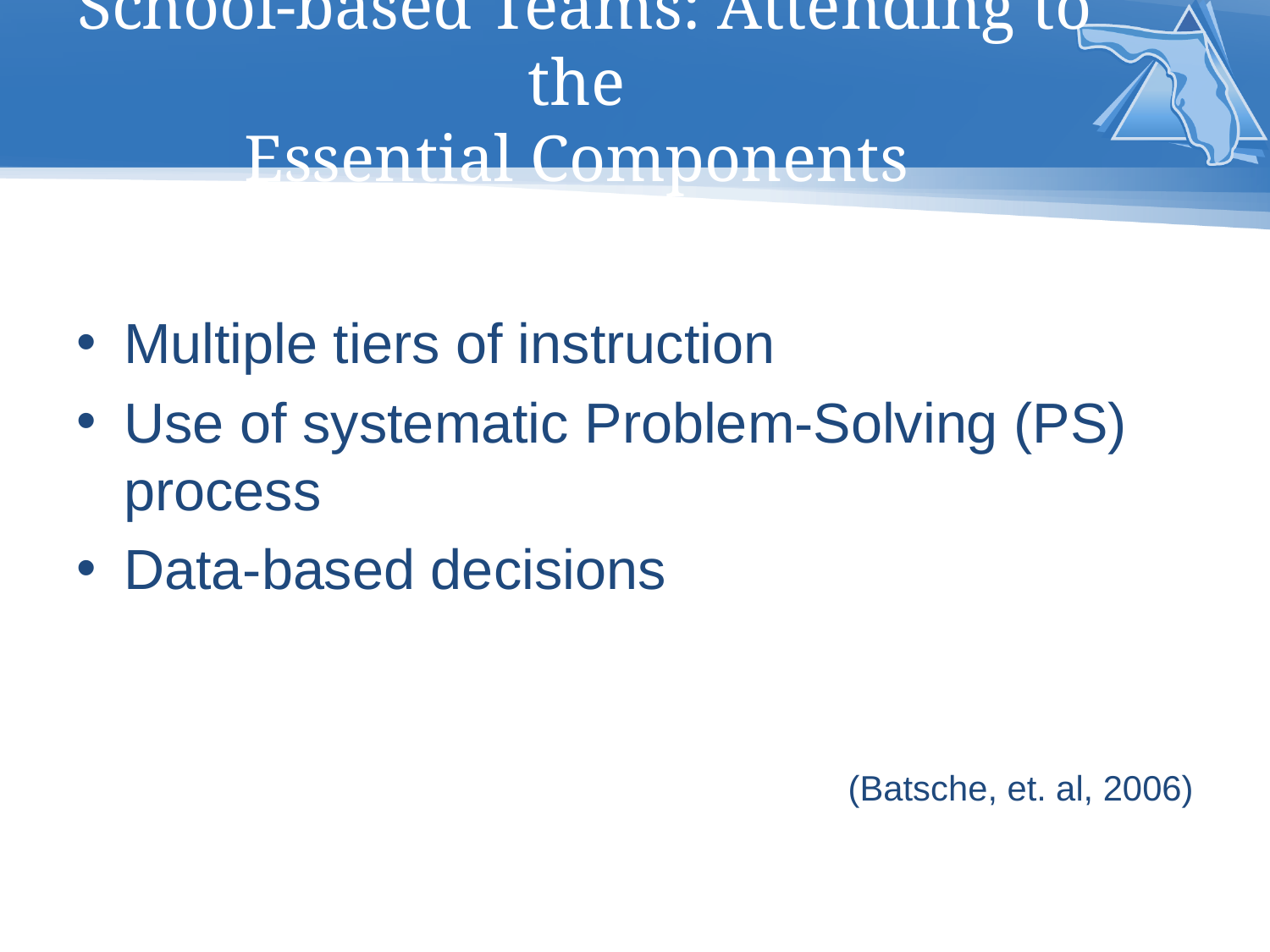

# School-based Teams: Attending to the Essential Components

Multiple tiers of instruction
Use of systematic Problem-Solving (PS) process
Data-based decisions

(Batsche, et. al, 2006)